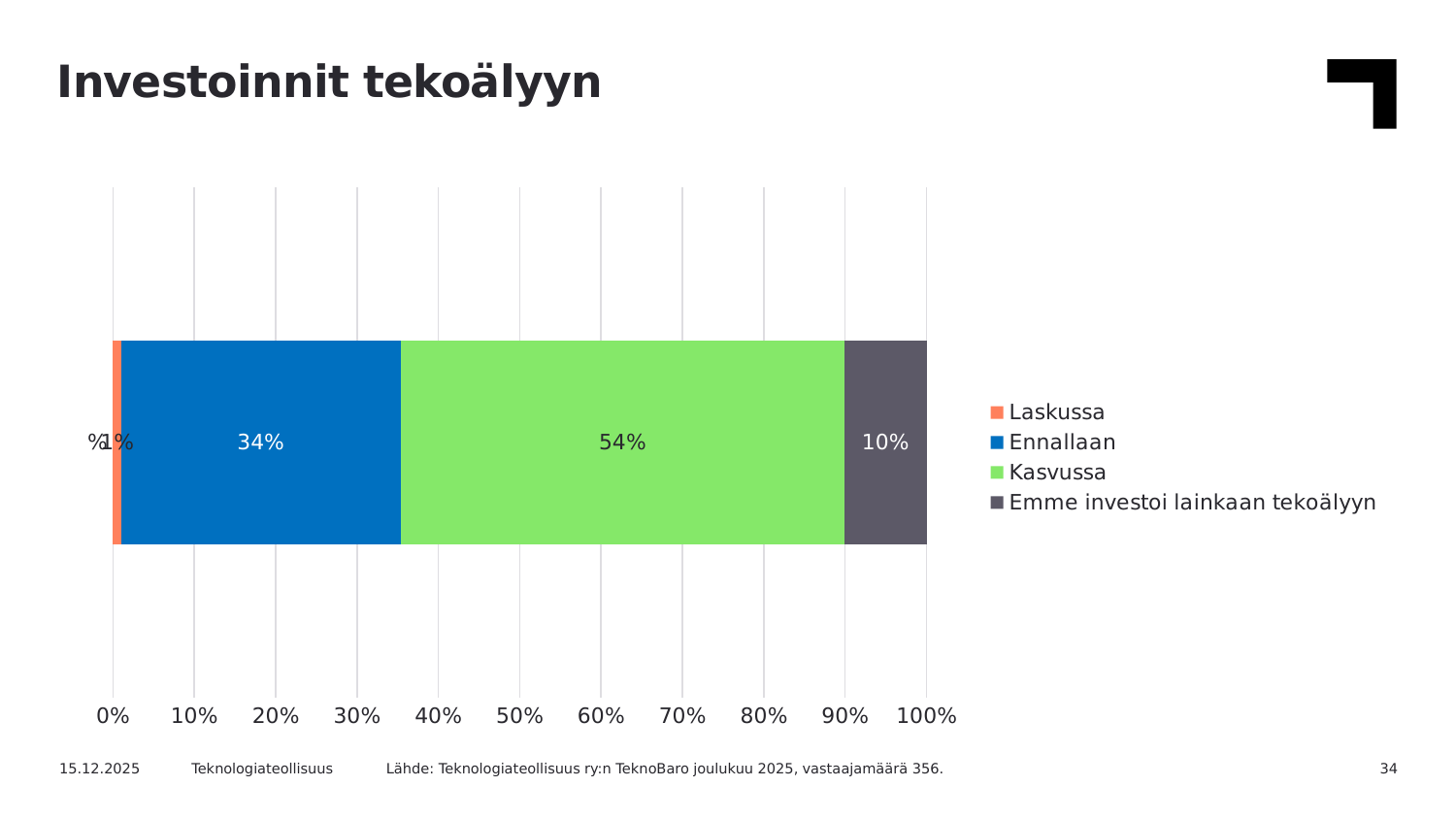

Investoinnit tekoälyyn

### Chart

| Category | Laskussa | Ennallaan | Kasvussa | Emme investoi lainkaan tekoälyyn |
|---|---|---|---|---|
| % | 0.01 | 0.34 | 0.54 | 0.1 |
Lähde: Teknologiateollisuus ry:n TeknoBaro joulukuu 2025, vastaajamäärä 356.

15.12.2025
Teknologiateollisuus
34